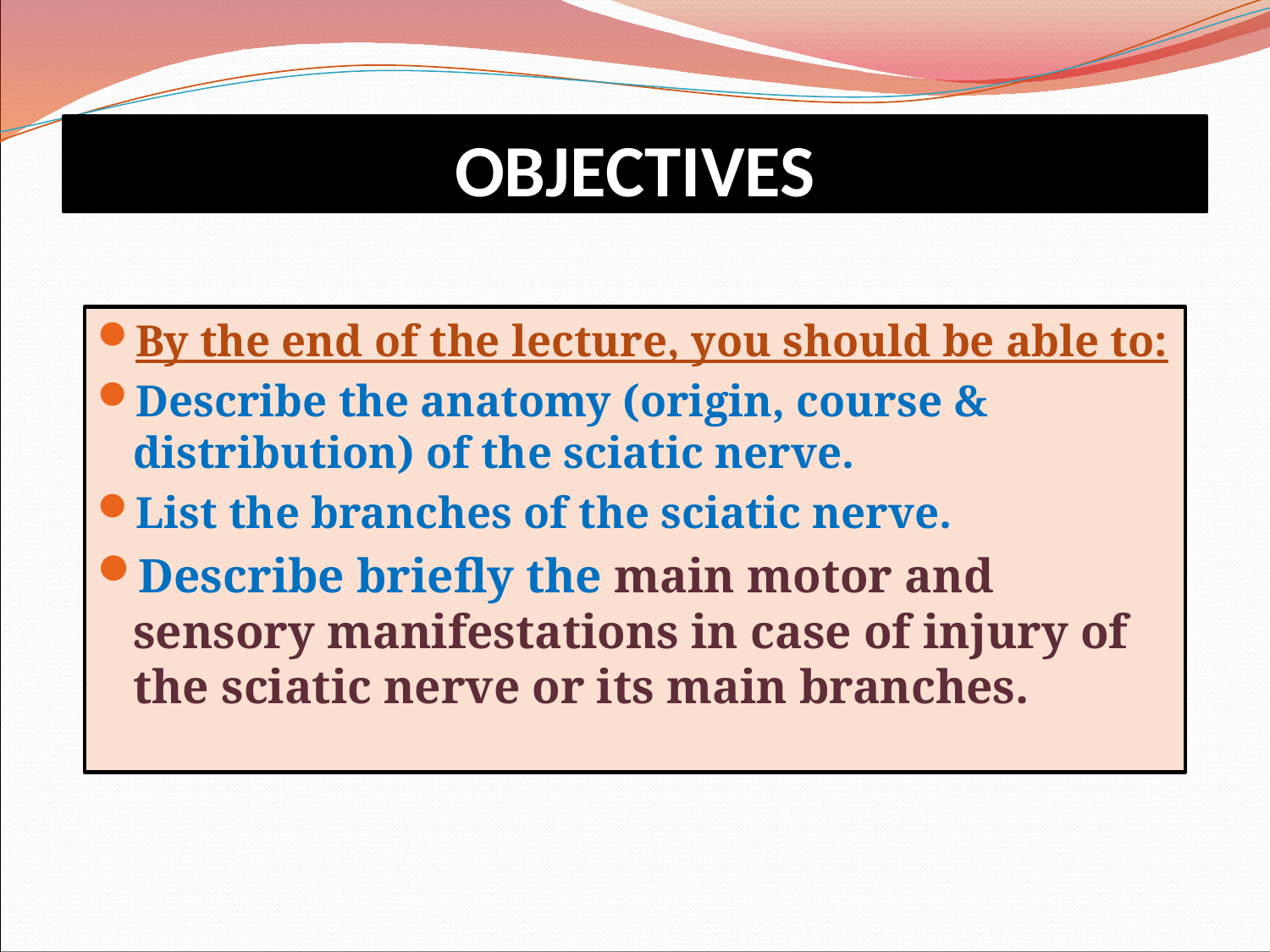

# OBJECTIVES
By the end of the lecture, you should be able to:
Describe the anatomy (origin, course & distribution) of the sciatic nerve.
List the branches of the sciatic nerve.
Describe briefly the main motor and sensory manifestations in case of injury of the sciatic nerve or its main branches.